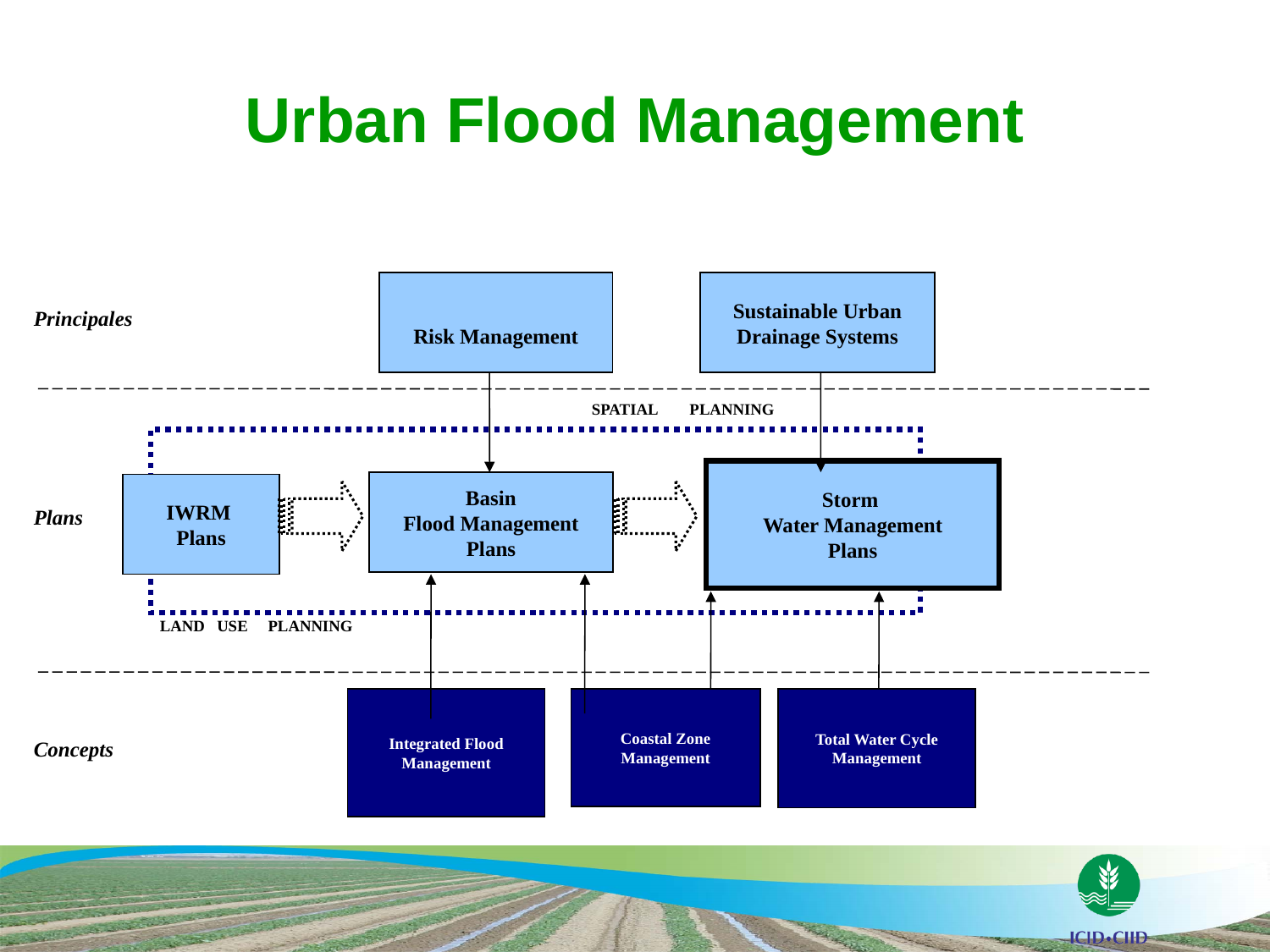

# Urban Flood Management

Risk Management
Sustainable Urban Drainage Systems
Principales

 SPATIAL        PLANNING

Storm
Water Management
Plans
Basin
Flood Management
Plans
IWRM
Plans

Plans

LAND   USE     PLANNING

Integrated Flood Management
Coastal Zone Management
Total Water Cycle Management
Concepts